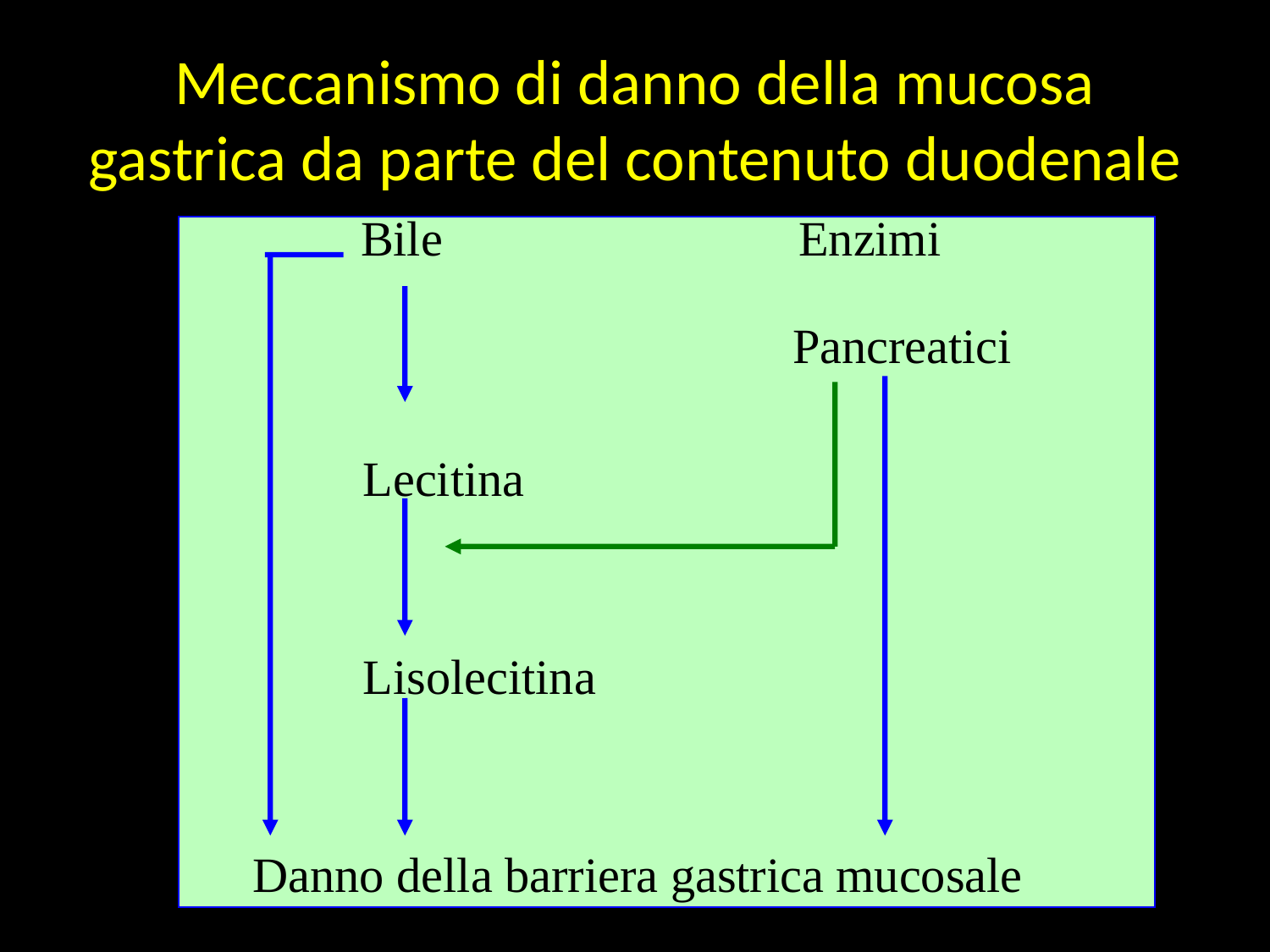

Meccanismo di danno della mucosa gastrica da parte del contenuto duodenale

                Bile                             Enzimi
                                                 Pancreatici

              Lecitina

              Lisolecitina

     Danno della barriera gastrica mucosale